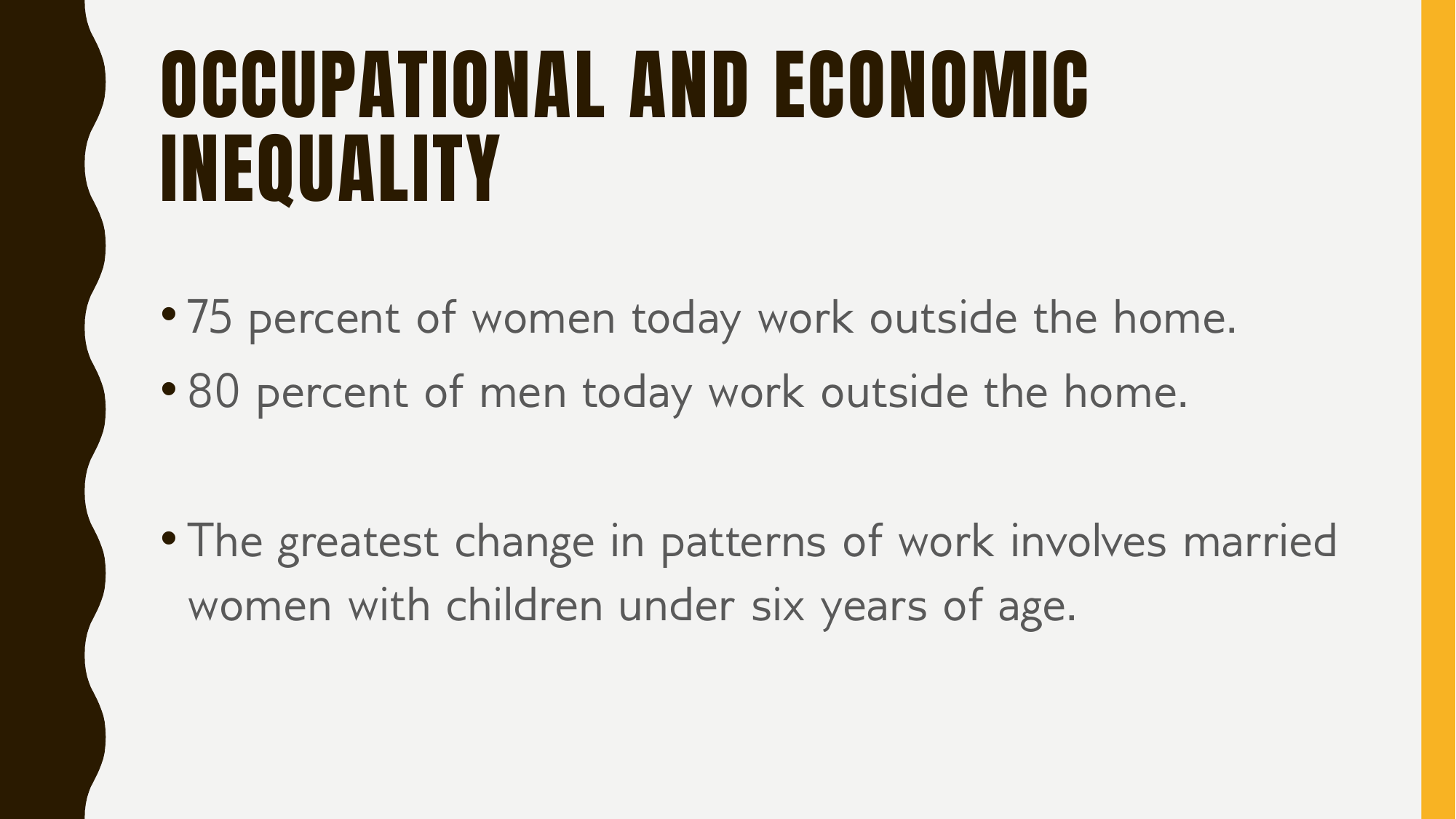

# Occupational and Economic Inequality
75 percent of women today work outside the home.
80 percent of men today work outside the home.

The greatest change in patterns of work involves married women with children under six years of age.